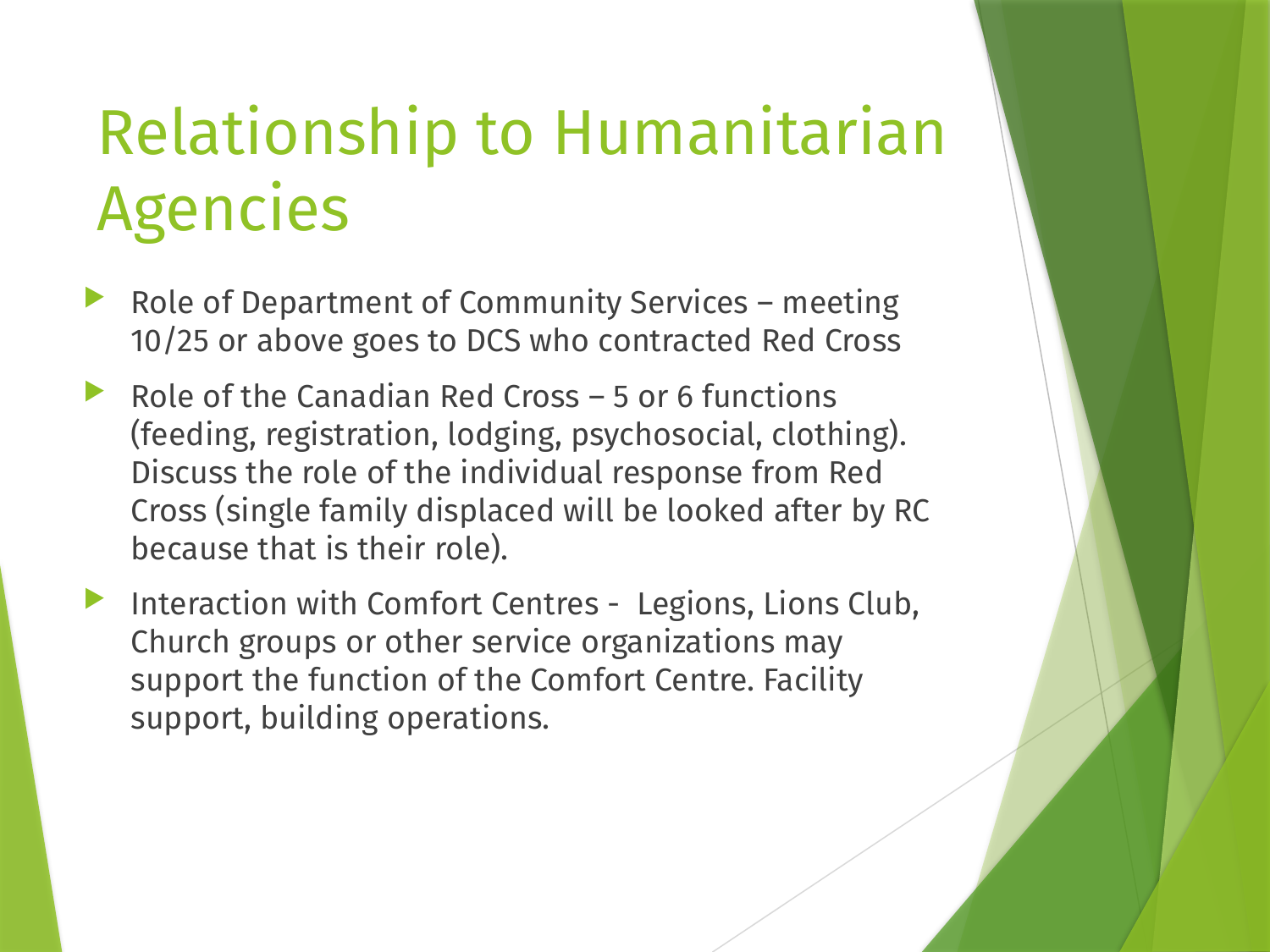

# Relationship to Humanitarian Agencies
Role of Department of Community Services – meeting 10/25 or above goes to DCS who contracted Red Cross
Role of the Canadian Red Cross – 5 or 6 functions (feeding, registration, lodging, psychosocial, clothing). Discuss the role of the individual response from Red Cross (single family displaced will be looked after by RC because that is their role).
Interaction with Comfort Centres -  Legions, Lions Club, Church groups or other service organizations may support the function of the Comfort Centre. Facility support, building operations.